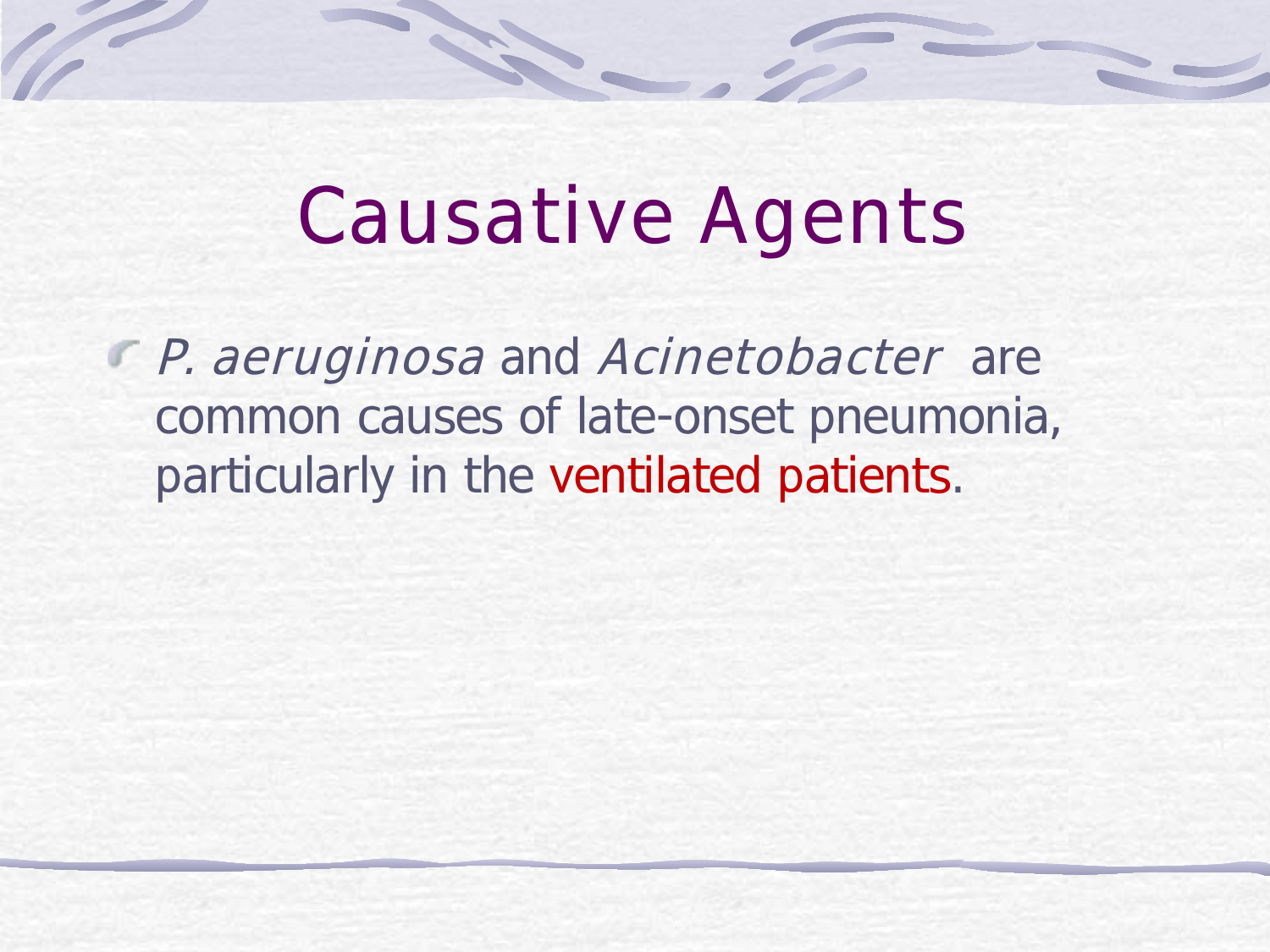

# Causative Agents

P. aeruginosa and Acinetobacter  are common causes of late-onset pneumonia, particularly in the ventilated patients.